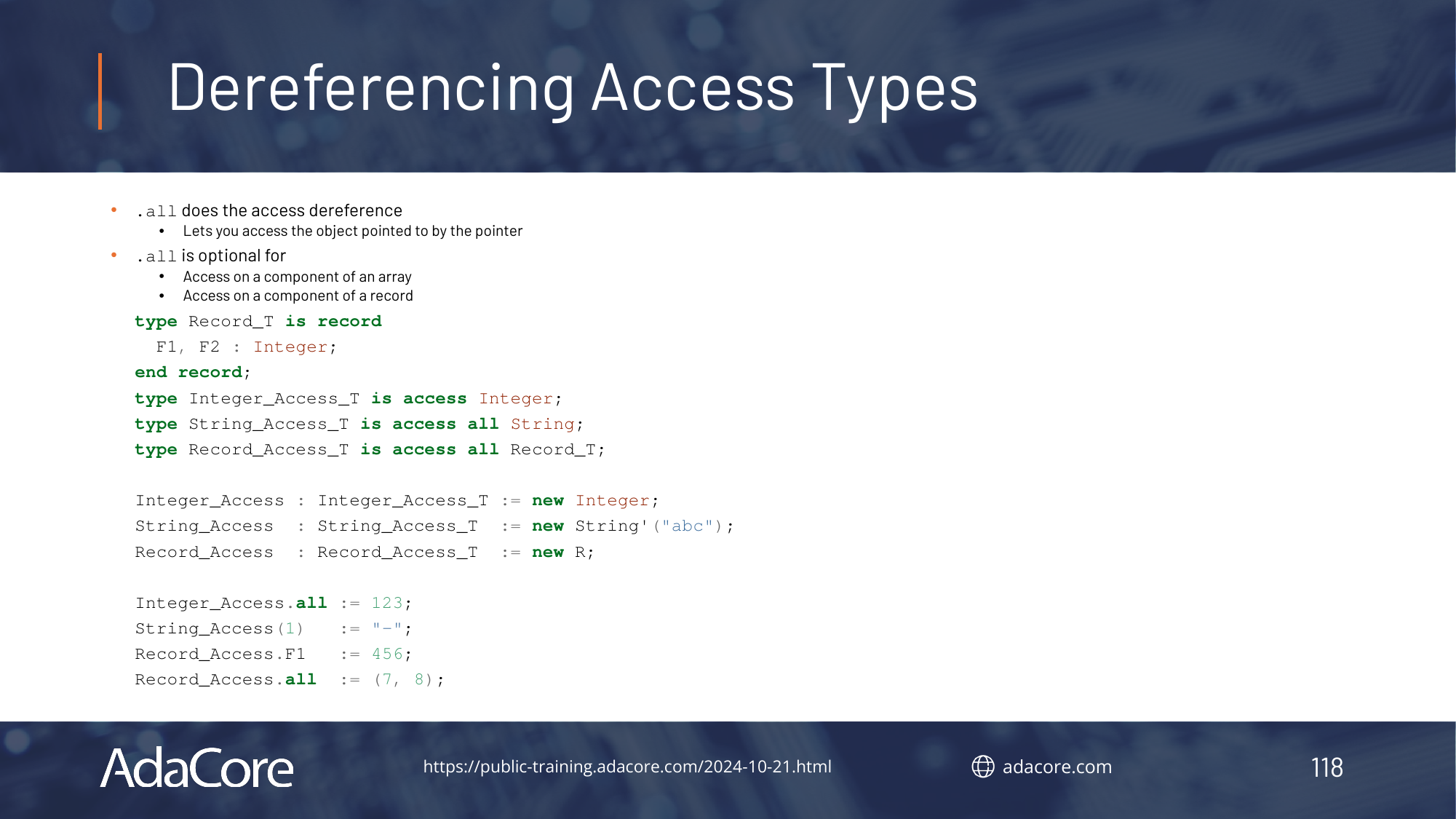

# Dereferencing Access Types
.all does the access dereference
Lets you access the object pointed to by the pointer
.all is optional for
Access on a component of an array
Access on a component of a record
type Record_T is record
  F1, F2 : Integer;
end record;
type Integer_Access_T is access Integer;
type String_Access_T is access all String;
type Record_Access_T is access all Record_T;
Integer_Access : Integer_Access_T := new Integer;
String_Access  : String_Access_T  := new String'("abc");
Record_Access  : Record_Access_T  := new R;
Integer_Access.all := 123;
String_Access(1)   := "-";
Record_Access.F1   := 456;
Record_Access.all  := (7, 8);
118